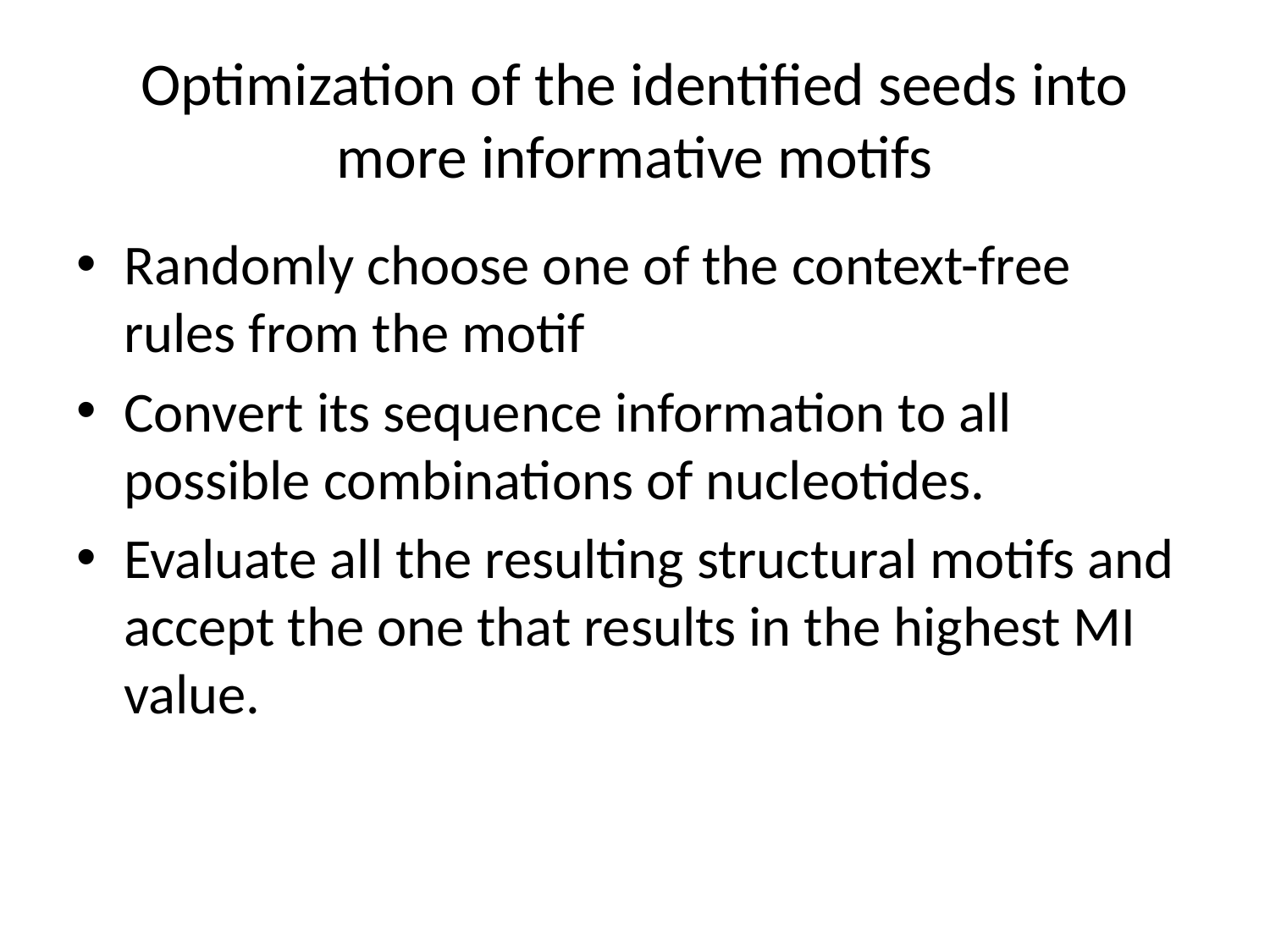

# Optimization of the identified seeds into more informative motifs
Randomly choose one of the context-free rules from the motif
Convert its sequence information to all possible combinations of nucleotides.
Evaluate all the resulting structural motifs and accept the one that results in the highest MI value.